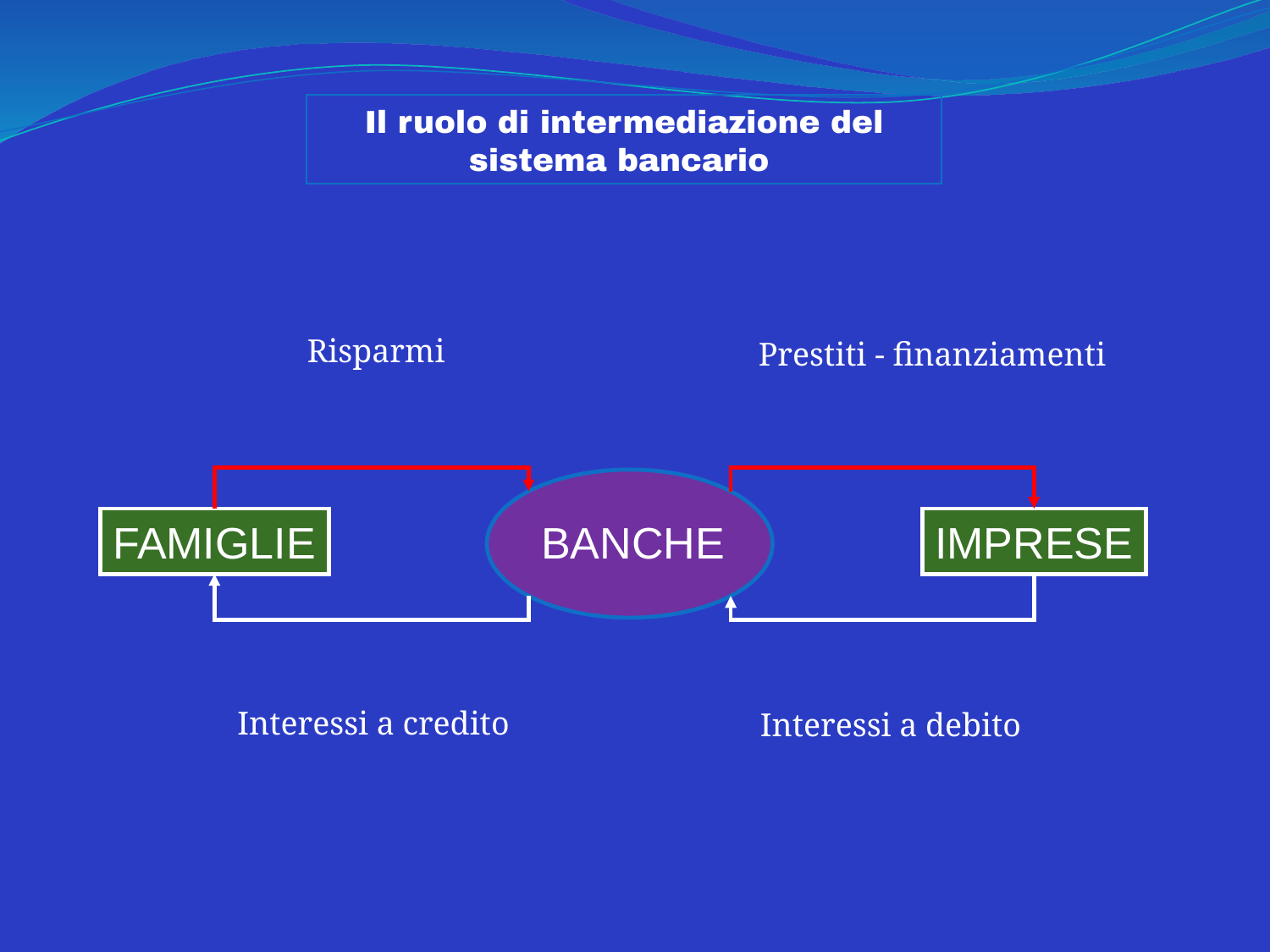

Il ruolo di intermediazione del sistema bancario
Risparmi
Prestiti - finanziamenti

FAMIGLIE
BANCHE
IMPRESE
Interessi a credito
Interessi a debito